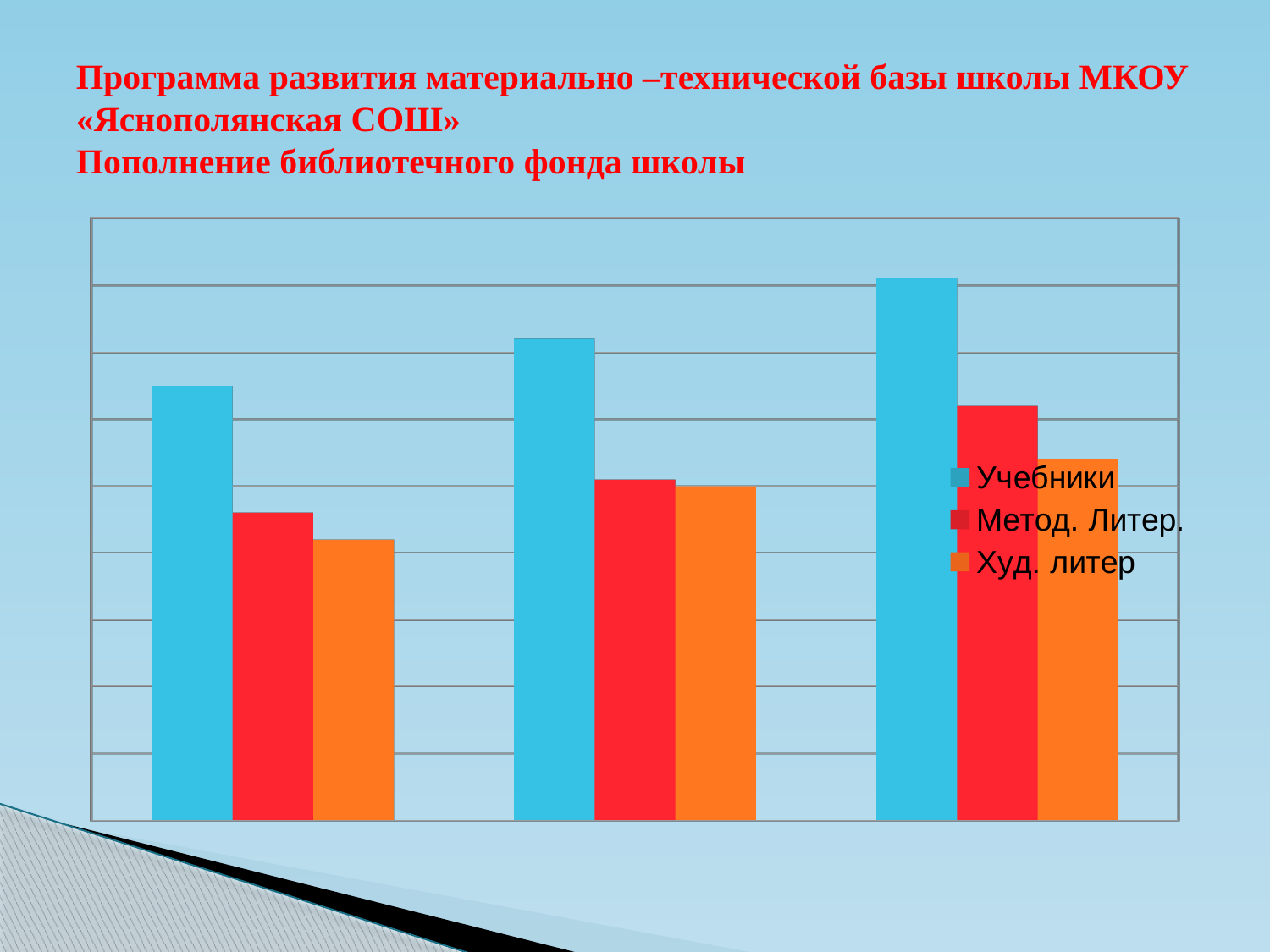

# Программа развития материально –технической базы школы МКОУ «Яснополянская СОШ» Пополнение библиотечного фонда школы

[unsupported chart]